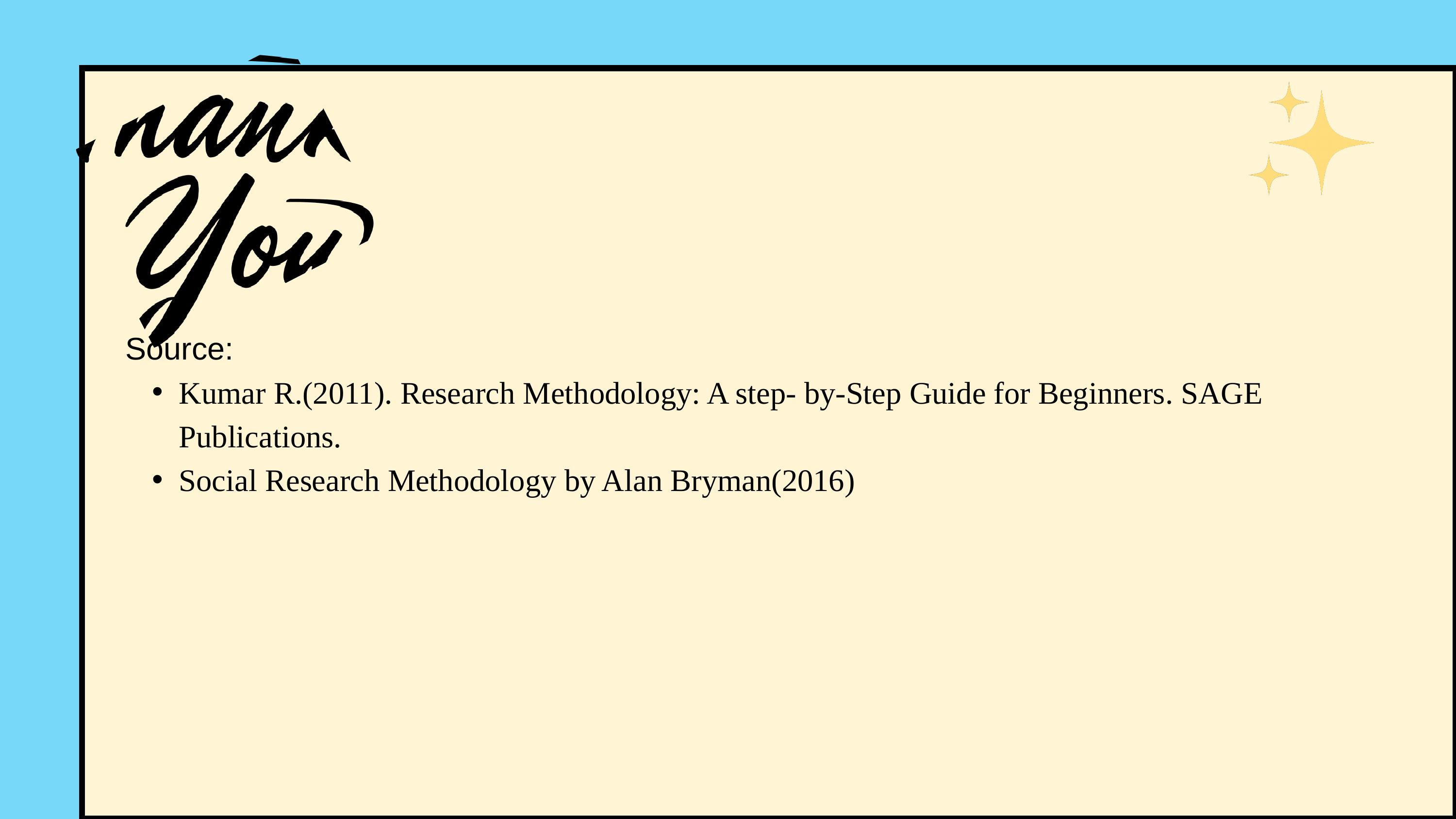

Source:
Kumar R.(2011). Research Methodology: A step- by-Step Guide for Beginners. SAGE Publications.
Social Research Methodology by Alan Bryman(2016)